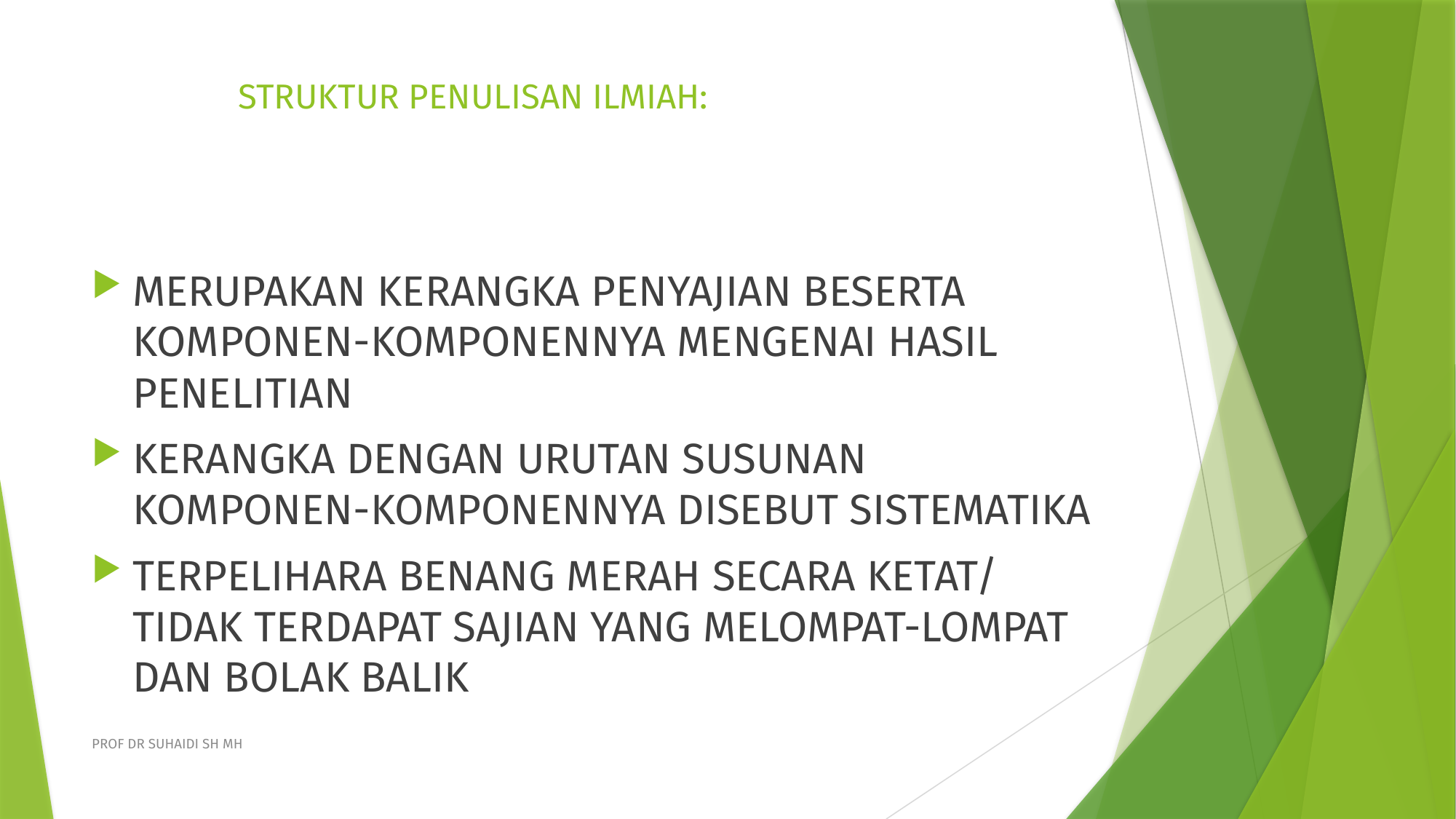

# STRUKTUR PENULISAN ILMIAH:
MERUPAKAN KERANGKA PENYAJIAN BESERTA KOMPONEN-KOMPONENNYA MENGENAI HASIL PENELITIAN
KERANGKA DENGAN URUTAN SUSUNAN KOMPONEN-KOMPONENNYA DISEBUT SISTEMATIKA
TERPELIHARA BENANG MERAH SECARA KETAT/ TIDAK TERDAPAT SAJIAN YANG MELOMPAT-LOMPAT DAN BOLAK BALIK
PROF DR SUHAIDI SH MH